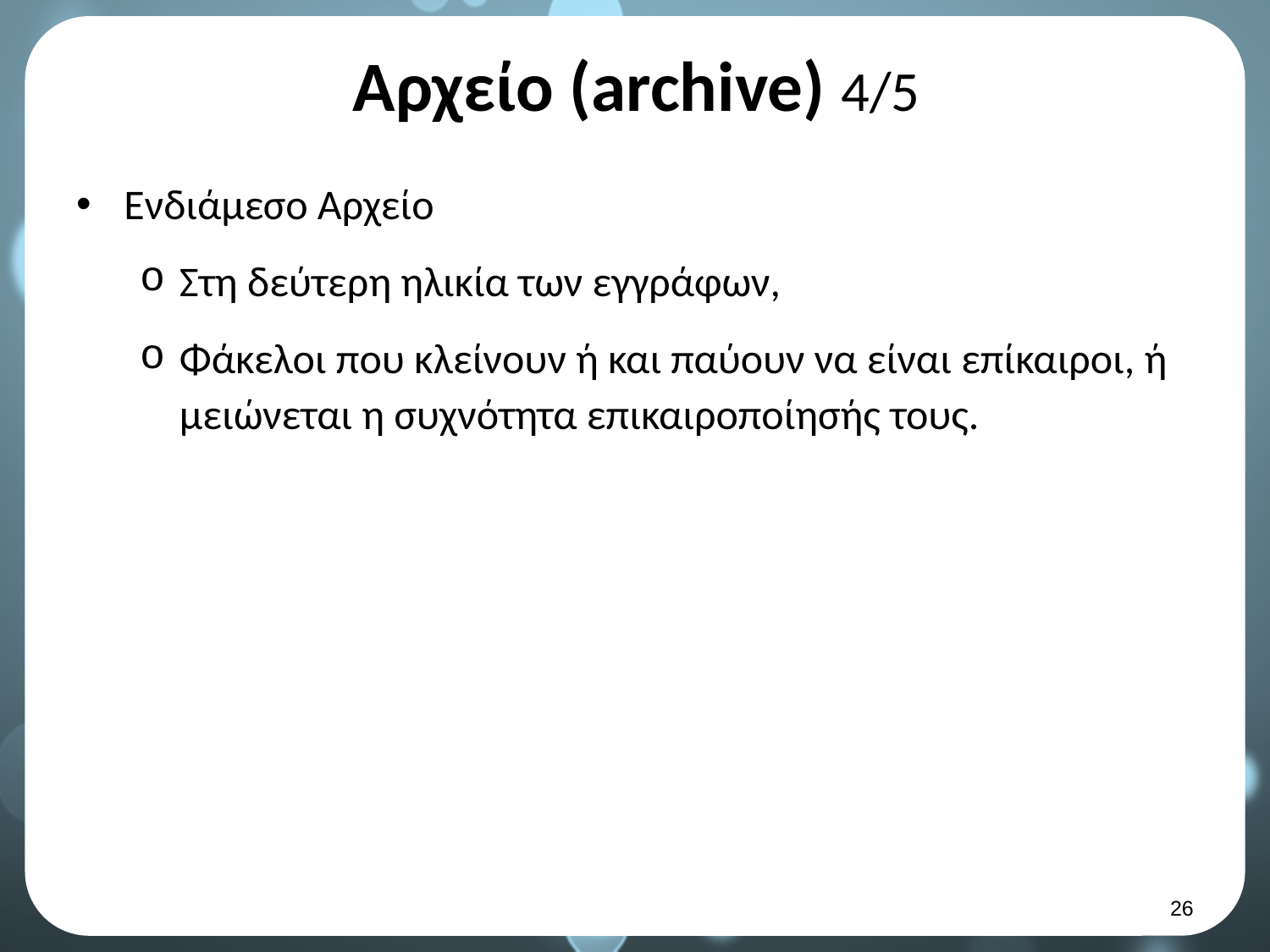

# Αρχείο (archive) 4/5
Ενδιάμεσο Αρχείο
Στη δεύτερη ηλικία των εγγράφων,
Φάκελοι που κλείνουν ή και παύουν να είναι επίκαιροι, ή μειώνεται η συχνότητα επικαιροποίησής τους.
26